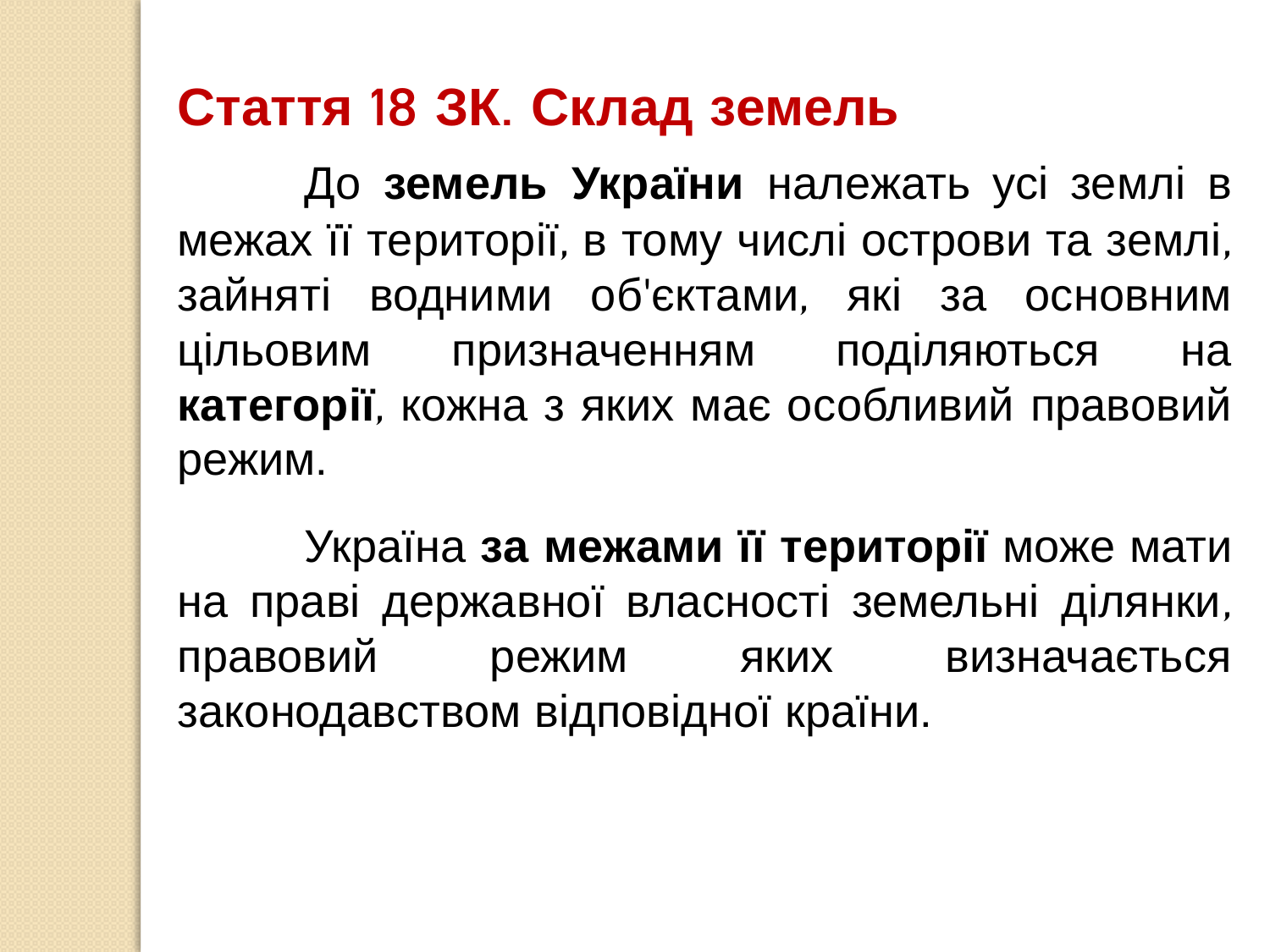

Стаття 18 ЗК. Склад земель
	До земель України належать усі землі в межах її території, в тому числі острови та землі, зайняті водними об'єктами, які за основним цільовим призначенням поділяються на категорії, кожна з яких має особливий правовий режим.
	Україна за межами її території може мати на праві державної власності земельні ділянки, правовий режим яких визначається законодавством відповідної країни.